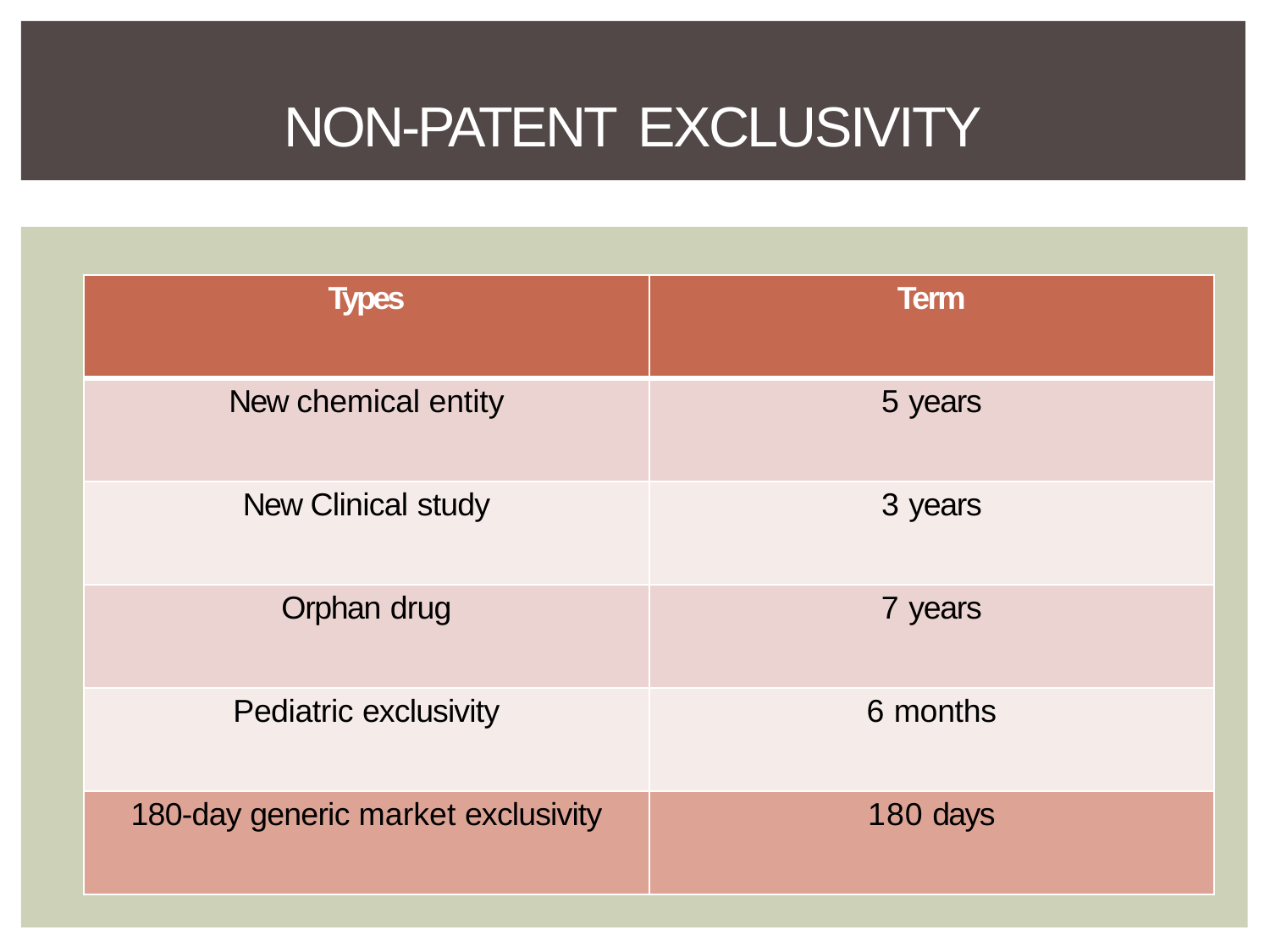

# NON-PATENT EXCLUSIVITY
| Types | Term |
| --- | --- |
| New chemical entity | 5 years |
| New Clinical study | 3 years |
| Orphan drug | 7 years |
| Pediatric exclusivity | 6 months |
| 180-day generic market exclusivity | 180 days |